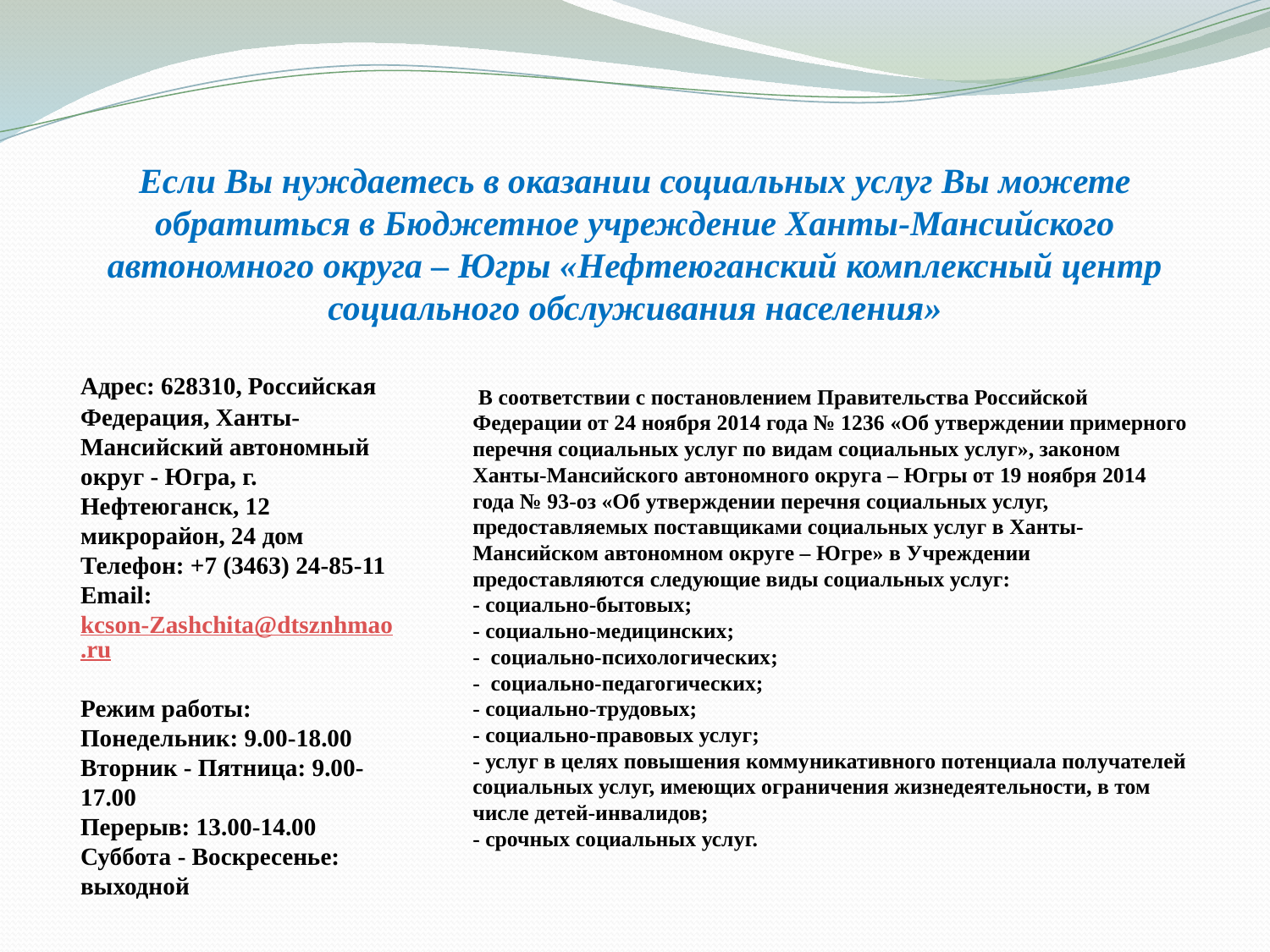

# Если Вы нуждаетесь в оказании социальных услуг Вы можете обратиться в Бюджетное учреждение Ханты-Мансийского автономного округа – Югры «Нефтеюганский комплексный центр социального обслуживания населения»
	Адрес: 628310, Российская Федерация, Ханты-Мансийский автономный округ - Югра, г. Нефтеюганск, 12 микрорайон, 24 дом
Телефон: +7 (3463) 24-85-11
Email: kcson-Zashchita@dtsznhmao.ru 
Режим работы:
Понедельник: 9.00-18.00
Вторник - Пятница: 9.00-17.00
Перерыв: 13.00-14.00
Суббота - Воскресенье: выходной
		 В соответствии с постановлением Правительства Российской Федерации от 24 ноября 2014 года № 1236 «Об утверждении примерного перечня социальных услуг по видам социальных услуг», законом Ханты-Мансийского автономного округа – Югры от 19 ноября 2014 года № 93-оз «Об утверждении перечня социальных услуг, предоставляемых поставщиками социальных услуг в Ханты-Мансийском автономном округе – Югре» в Учреждении предоставляются следующие виды социальных услуг:
 	- социально-бытовых;
	- социально-медицинских;
	-  социально-психологических;
	-  социально-педагогических;
	- социально-трудовых;
	- социально-правовых услуг;
	- услуг в целях повышения коммуникативного потенциала получателей социальных услуг, имеющих ограничения жизнедеятельности, в том числе детей-инвалидов;
	- срочных социальных услуг.